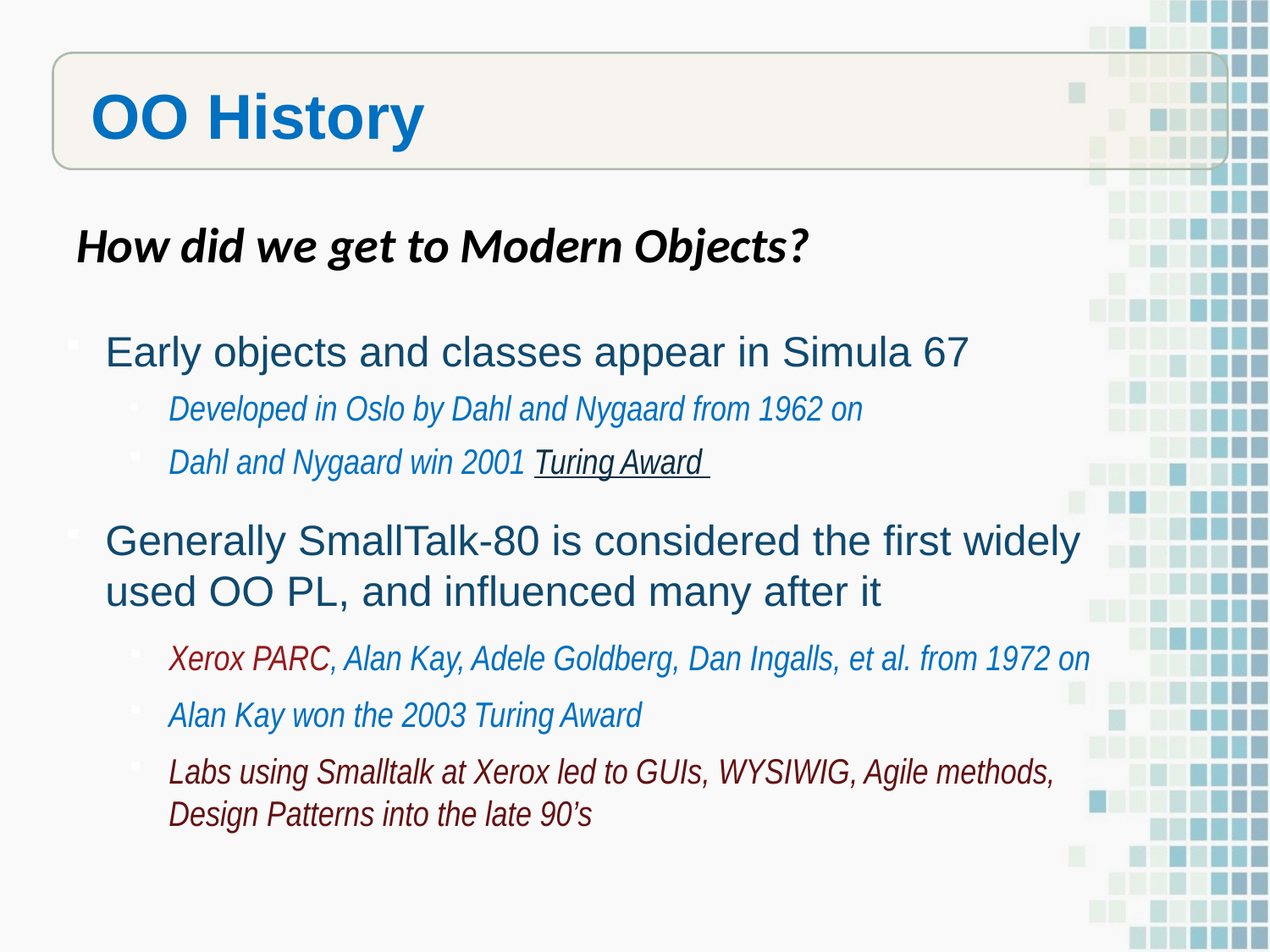

OO History
How did we get to Modern Objects?
Early objects and classes appear in Simula 67
Developed in Oslo by Dahl and Nygaard from 1962 on
Dahl and Nygaard win 2001 Turing Award
Generally SmallTalk-80 is considered the first widely used OO PL, and influenced many after it
Xerox PARC, Alan Kay, Adele Goldberg, Dan Ingalls, et al. from 1972 on
Alan Kay won the 2003 Turing Award
Labs using Smalltalk at Xerox led to GUIs, WYSIWIG, Agile methods, Design Patterns into the late 90’s